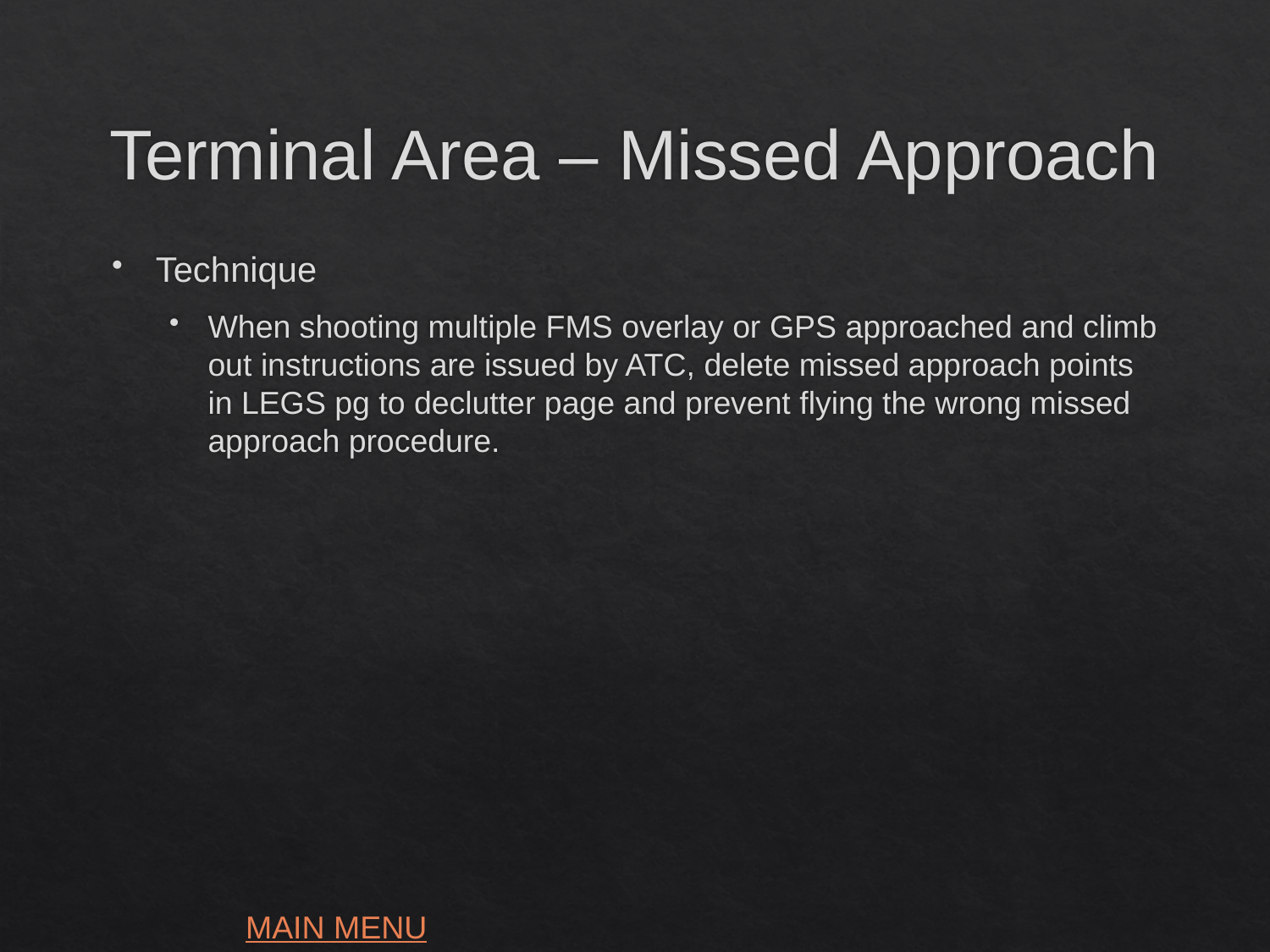

# Terminal Area – Missed Approach
Technique
When shooting multiple FMS overlay or GPS approached and climb out instructions are issued by ATC, delete missed approach points in LEGS pg to declutter page and prevent flying the wrong missed approach procedure.
MAIN MENU